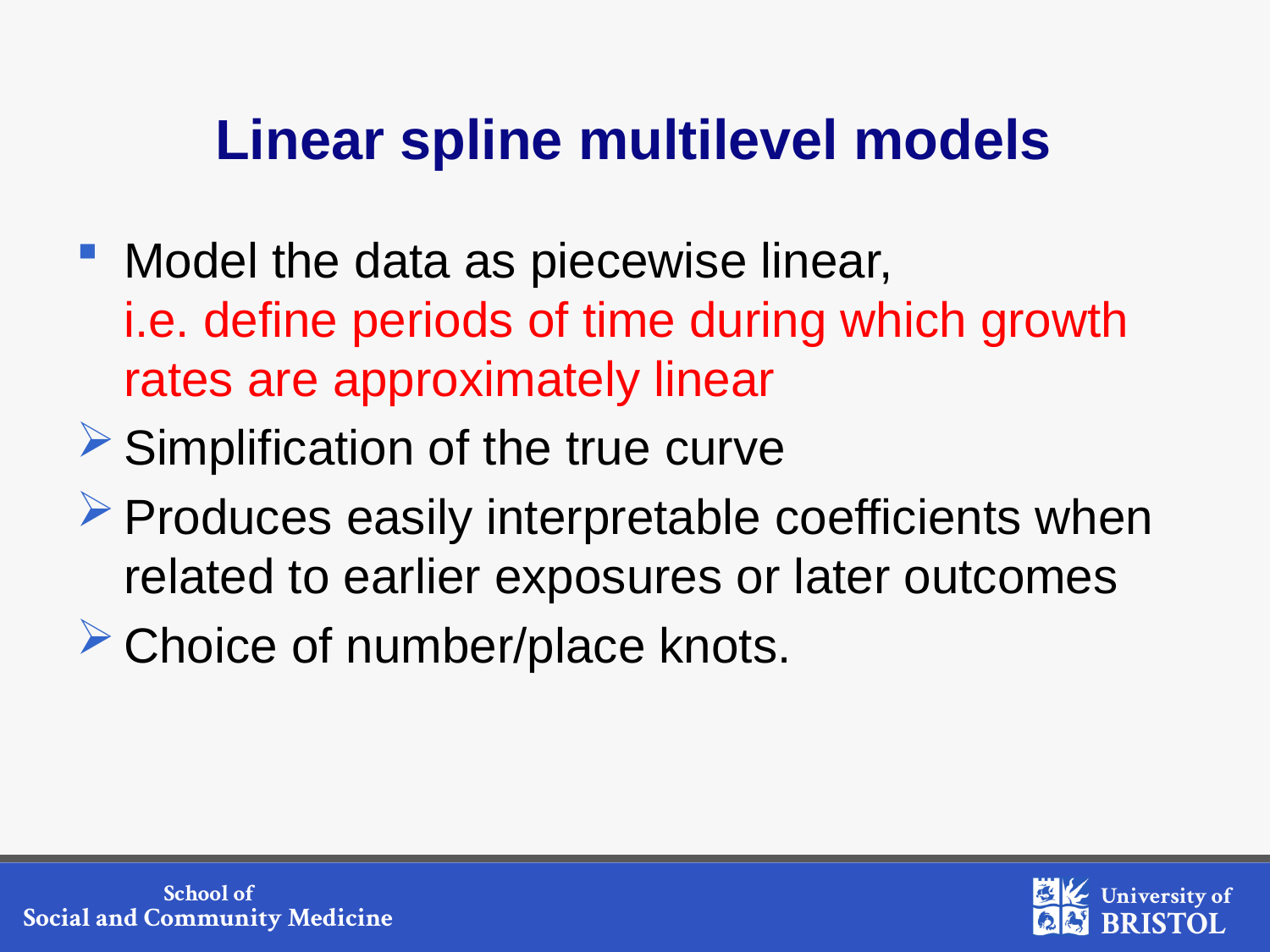

# Linear spline multilevel models
Model the data as piecewise linear,
i.e. define periods of time during which growth rates are approximately linear
Simplification of the true curve
Produces easily interpretable coefficients when related to earlier exposures or later outcomes
Choice of number/place knots.